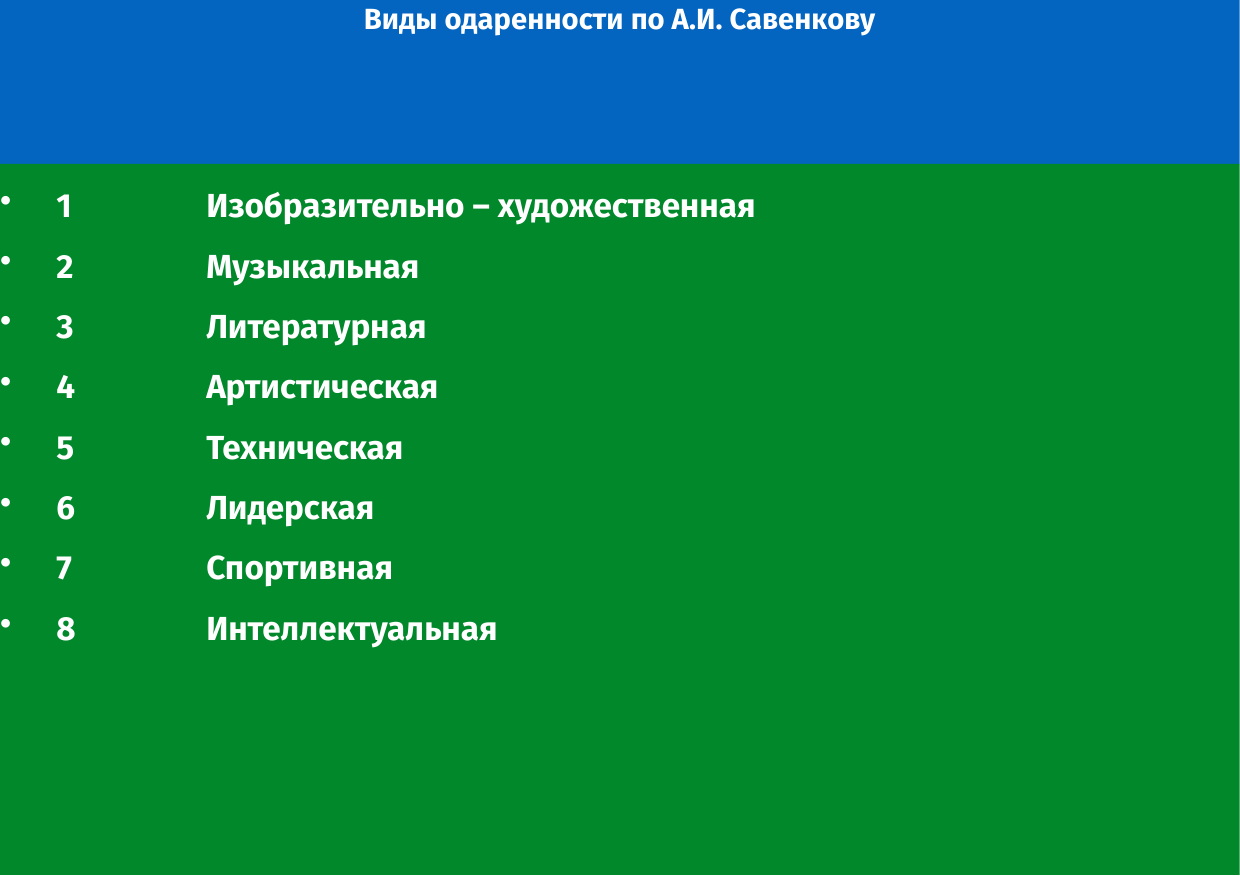

# Виды одаренности по А.И. Савенкову
1	Изобразительно – художественная
2	Музыкальная
3	Литературная
4	Артистическая
5	Техническая
6	Лидерская
7	Спортивная
8	Интеллектуальная